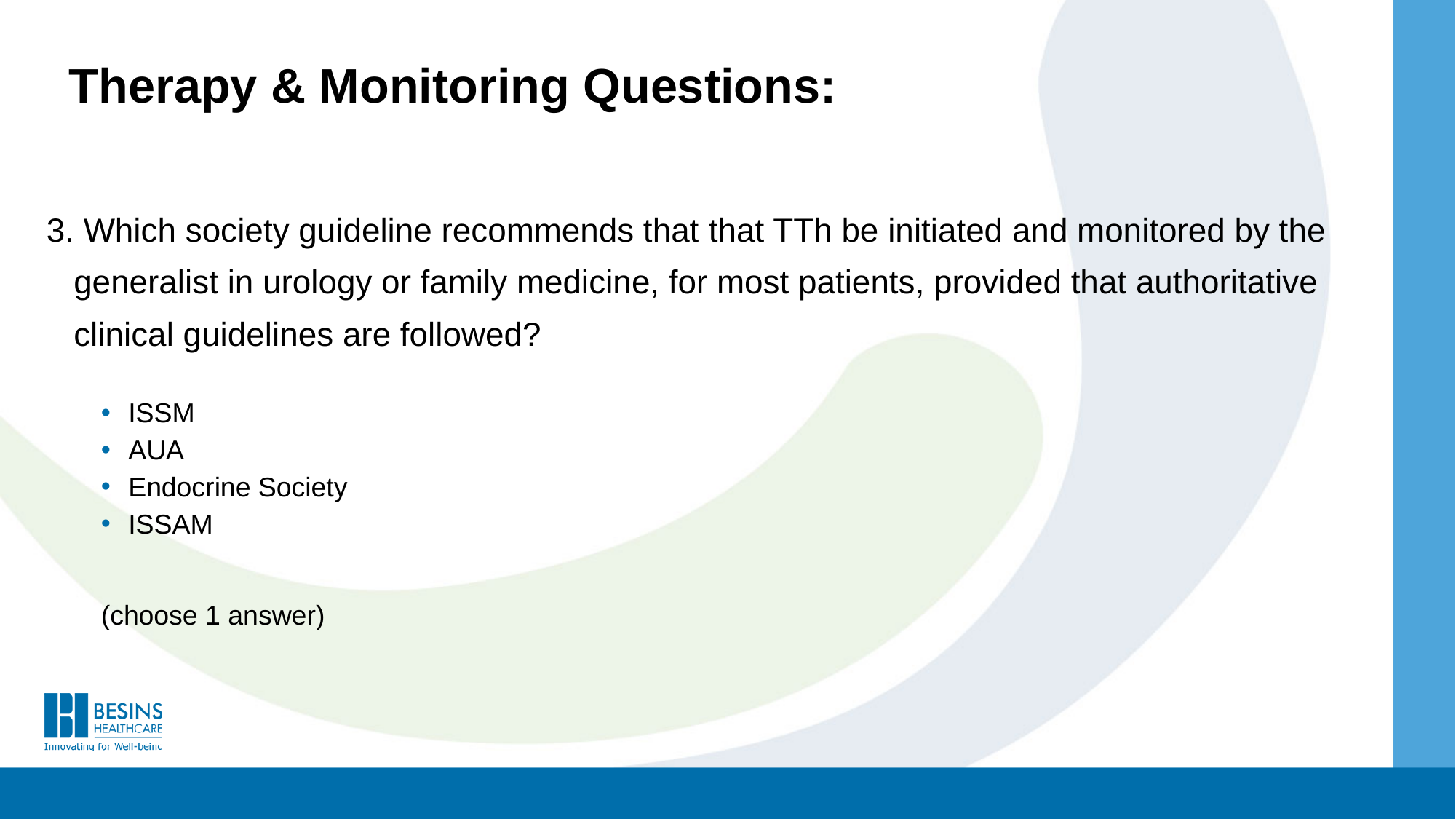

Therapy & Monitoring Questions:
3. Which society guideline recommends that that TTh be initiated and monitored by the generalist in urology or family medicine, for most patients, provided that authoritative clinical guidelines are followed?

ISSM
AUA
Endocrine Society
ISSAM

(choose 1 answer)